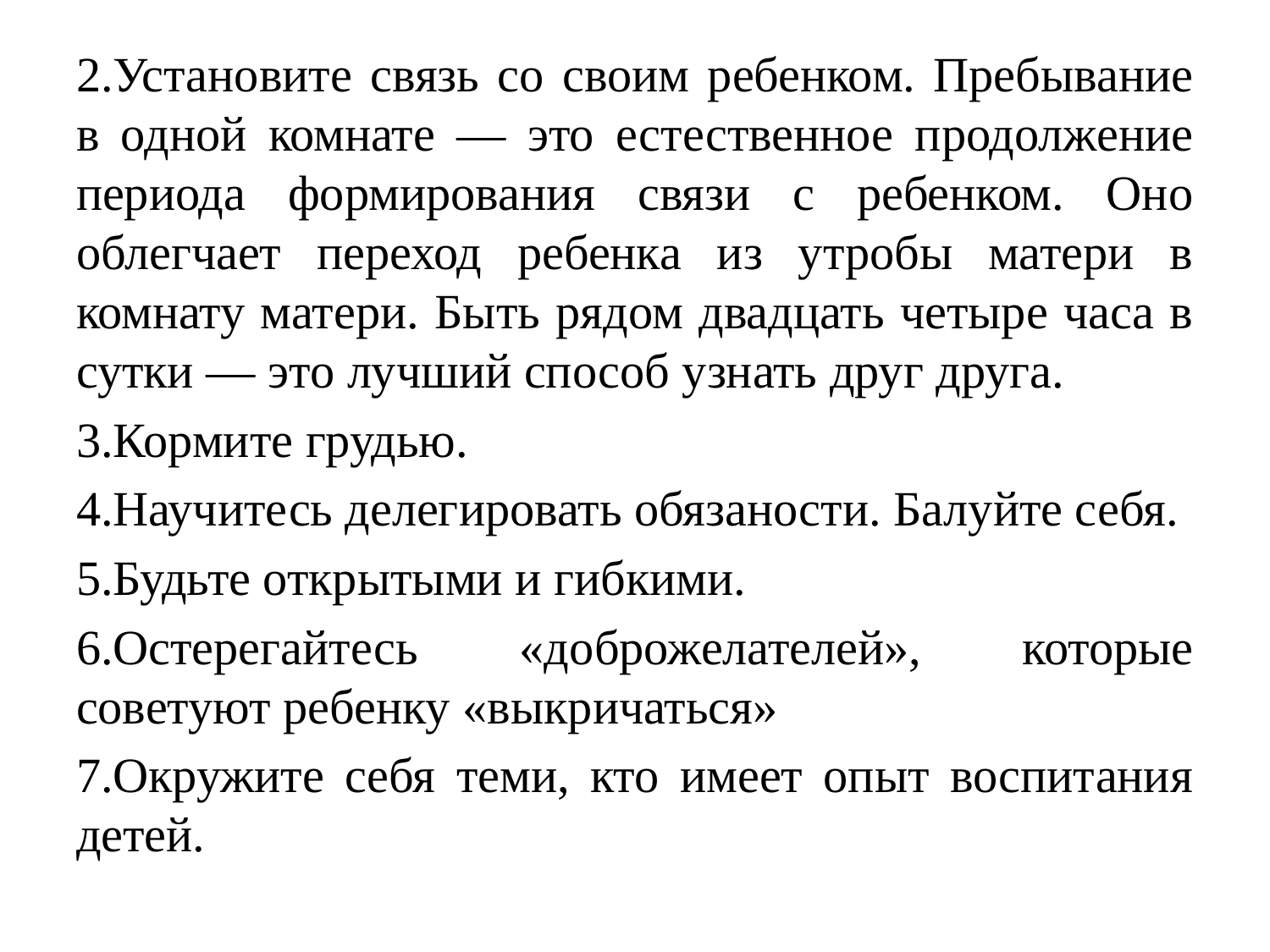

2.Установите связь со своим ребенком. Пребывание в одной комнате — это естественное продолжение периода формирования связи с ребенком. Оно облегчает переход ребенка из утробы матери в комнату матери. Быть рядом двадцать четыре часа в сутки — это лучший способ узнать друг друга.
3.Кормите грудью.
4.Научитесь делегировать обязаности. Балуйте себя.
5.Будьте открытыми и гибкими.
6.Остерегайтесь «доброжелателей», которые советуют ребенку «выкричаться»
7.Окружите себя теми, кто имеет опыт воспитания детей.